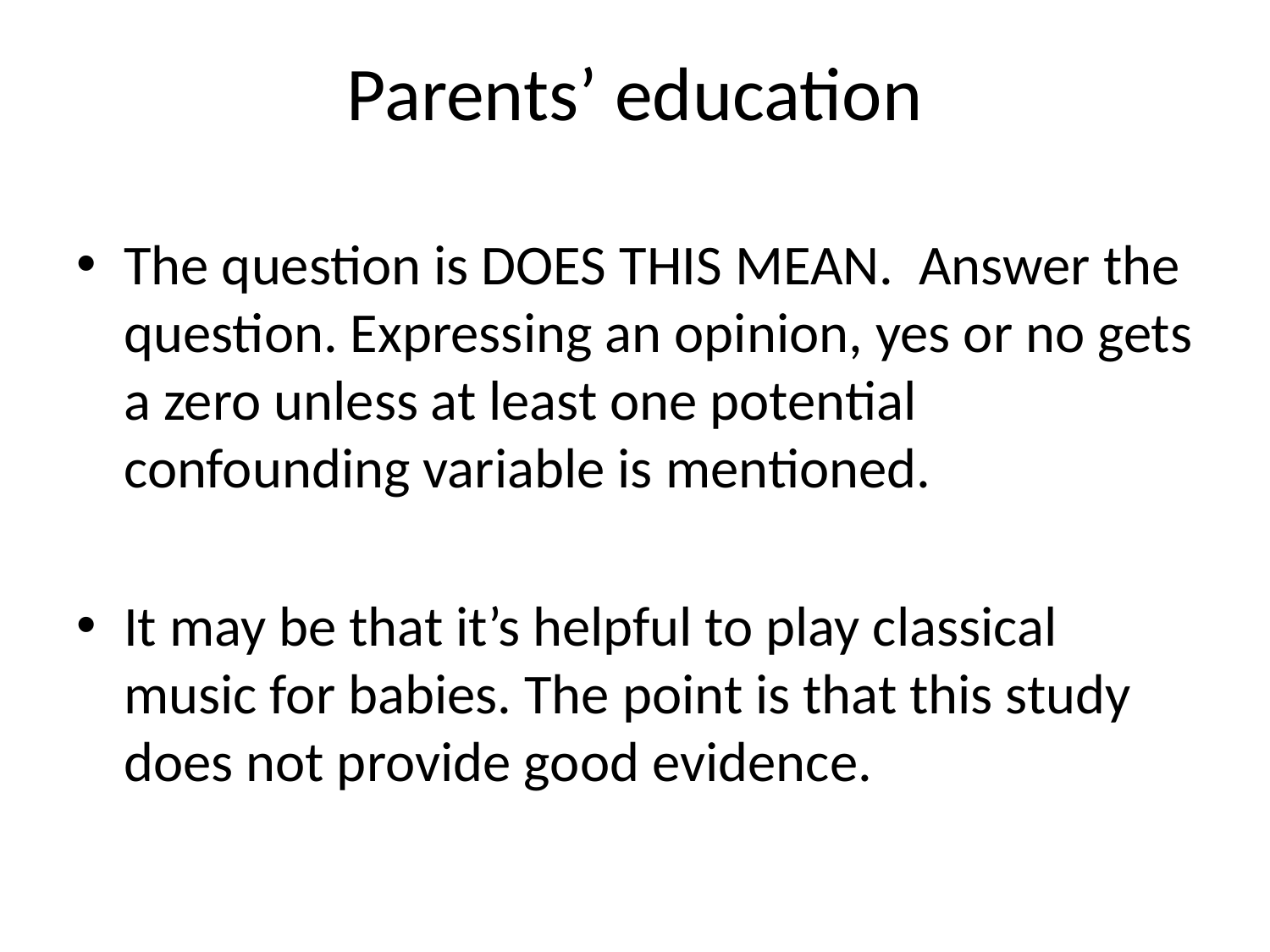

# Parents’ education
The question is DOES THIS MEAN.  Answer the question. Expressing an opinion, yes or no gets a zero unless at least one potential confounding variable is mentioned.

It may be that it’s helpful to play classical music for babies. The point is that this study does not provide good evidence.